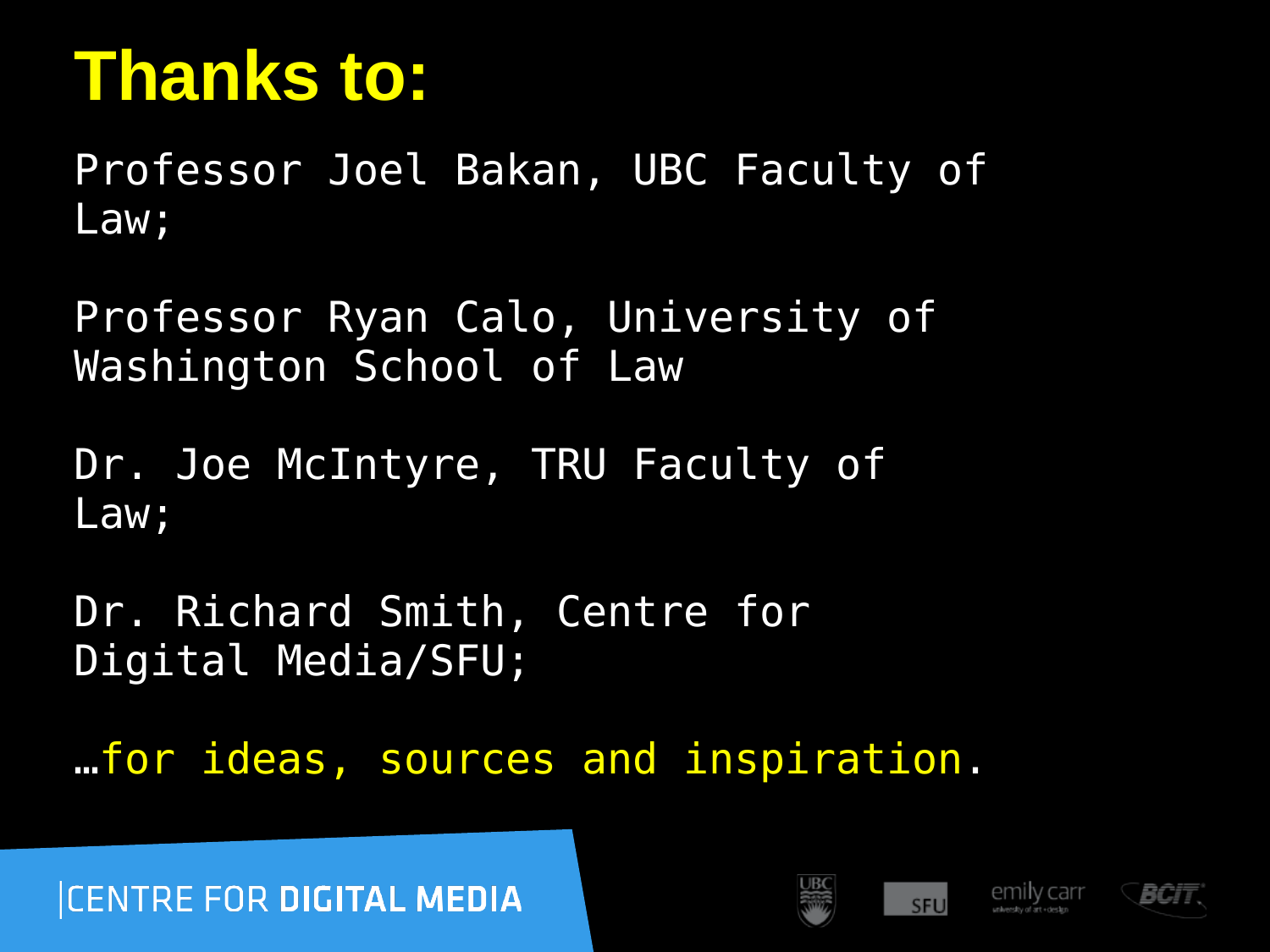

# Thanks to:
Professor Joel Bakan, UBC Faculty of
Law;

Professor Ryan Calo, University of
Washington School of Law

Dr. Joe McIntyre, TRU Faculty of
Law;

Dr. Richard Smith, Centre for
Digital Media/SFU;

…for ideas, sources and inspiration.